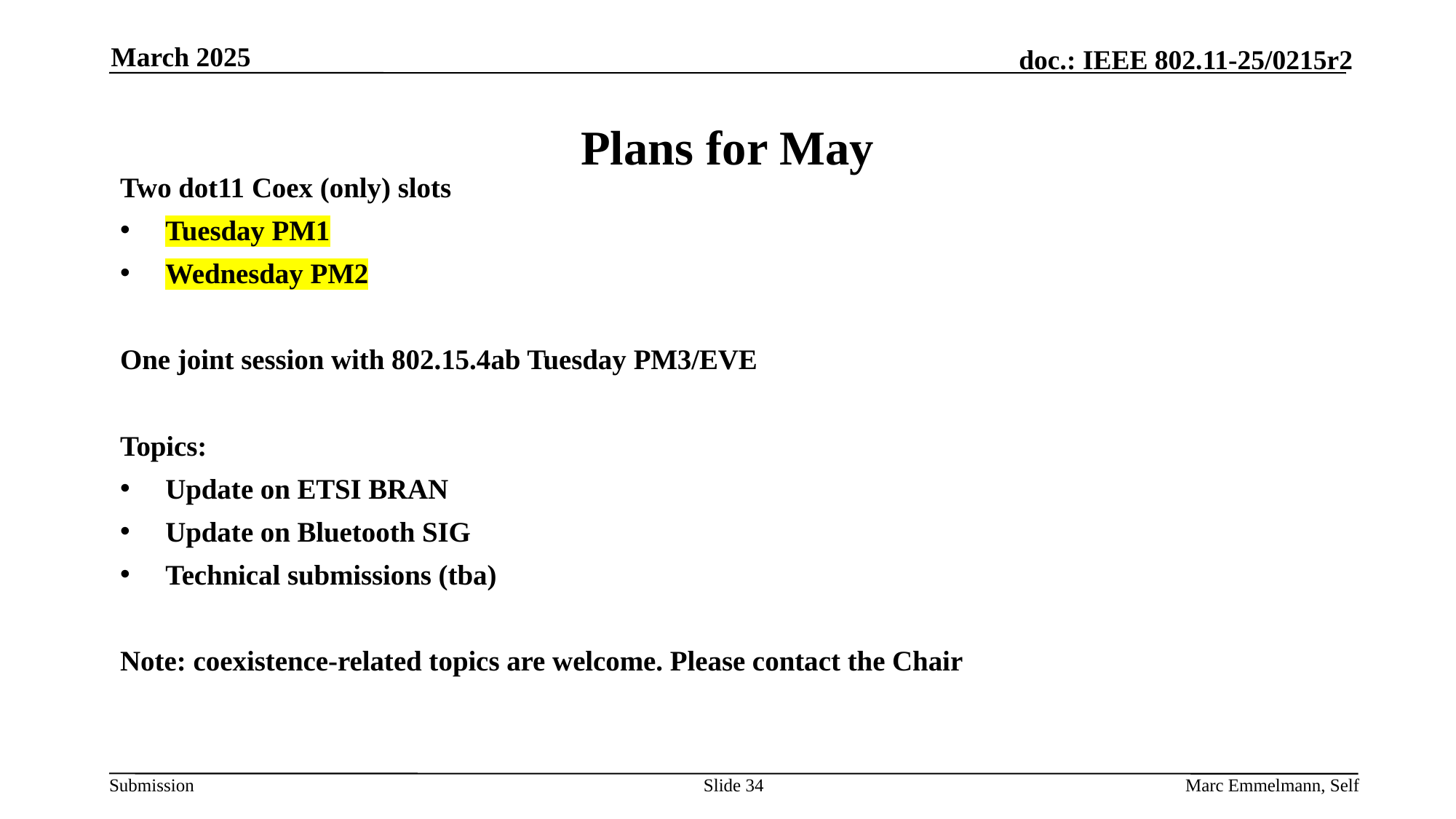

March 2025
# Plans for May
Two dot11 Coex (only) slots
Tuesday PM1
Wednesday PM2

One joint session with 802.15.4ab Tuesday PM3/EVE

Topics:
Update on ETSI BRAN
Update on Bluetooth SIG
Technical submissions (tba)

Note: coexistence-related topics are welcome. Please contact the Chair
Slide 34
Marc Emmelmann, Self